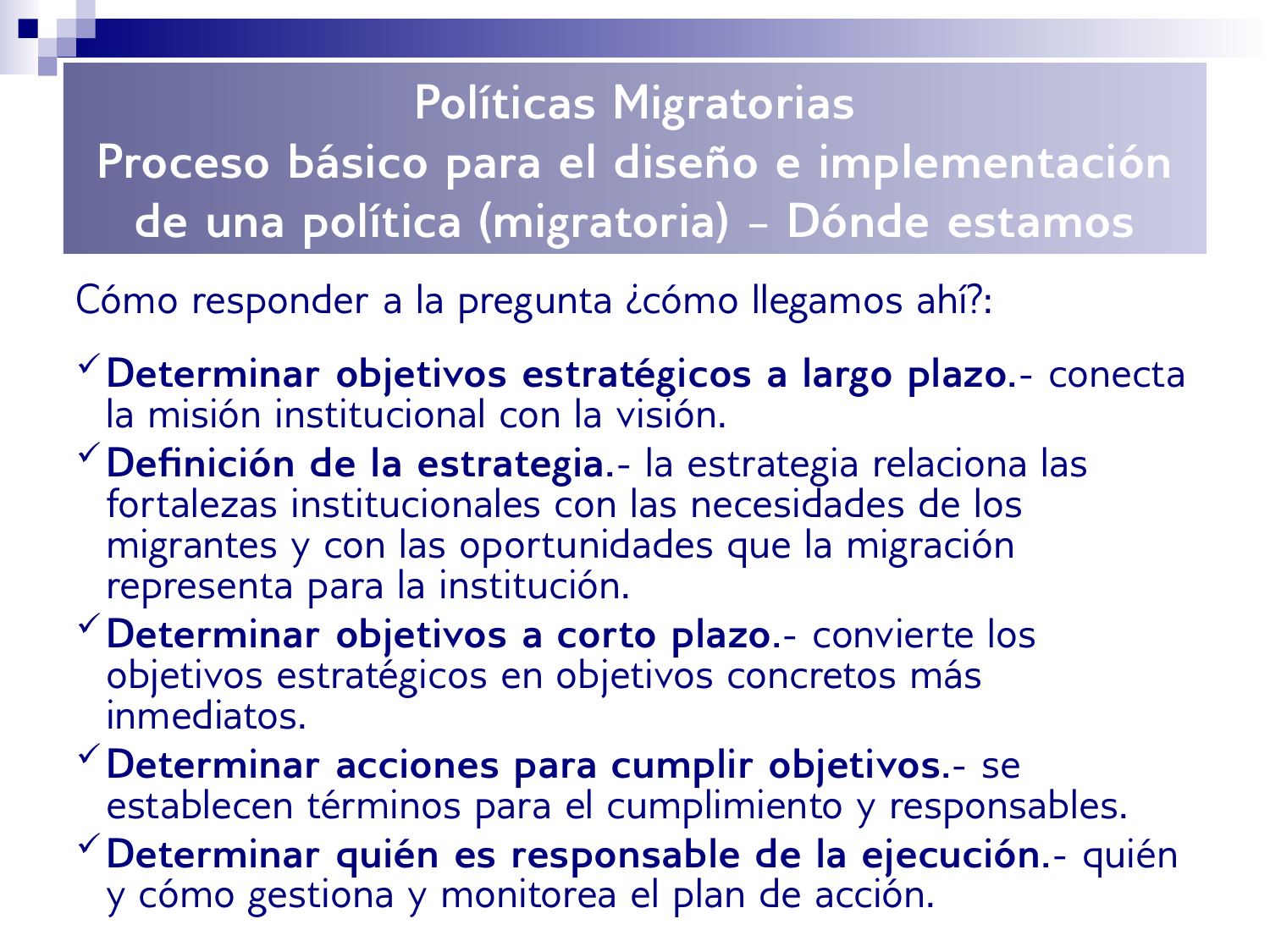

Políticas Migratorias
Proceso básico para el diseño e implementación de una política (migratoria) – Dónde estamos
Cómo responder a la pregunta ¿cómo llegamos ahí?:

Determinar objetivos estratégicos a largo plazo.- conecta la misión institucional con la visión.
Definición de la estrategia.- la estrategia relaciona las fortalezas institucionales con las necesidades de los migrantes y con las oportunidades que la migración representa para la institución.
Determinar objetivos a corto plazo.- convierte los objetivos estratégicos en objetivos concretos más inmediatos.
Determinar acciones para cumplir objetivos.- se establecen términos para el cumplimiento y responsables.
Determinar quién es responsable de la ejecución.- quién y cómo gestiona y monitorea el plan de acción.